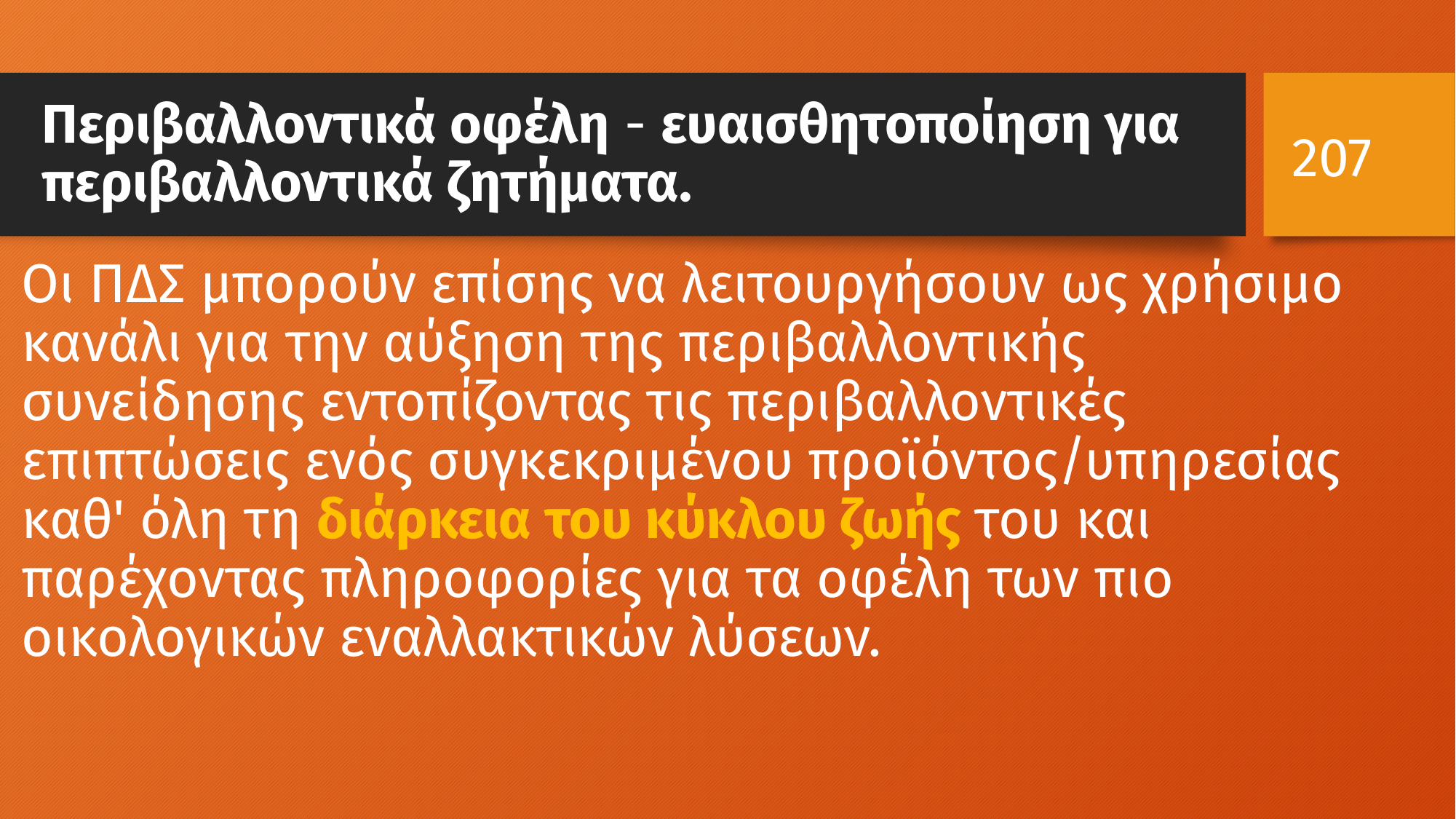

207
# Περιβαλλοντικά οφέλη - ευαισθητοποίηση για περιβαλλοντικά ζητήματα.
Οι ΠΔΣ μπορούν επίσης να λειτουργήσουν ως χρήσιμο κανάλι για την αύξηση της περιβαλλοντικής συνείδησης εντοπίζοντας τις περιβαλλοντικές επιπτώσεις ενός συγκεκριμένου προϊόντος/υπηρεσίας καθ' όλη τη διάρκεια του κύκλου ζωής του και παρέχοντας πληροφορίες για τα οφέλη των πιο οικολογικών εναλλακτικών λύσεων.